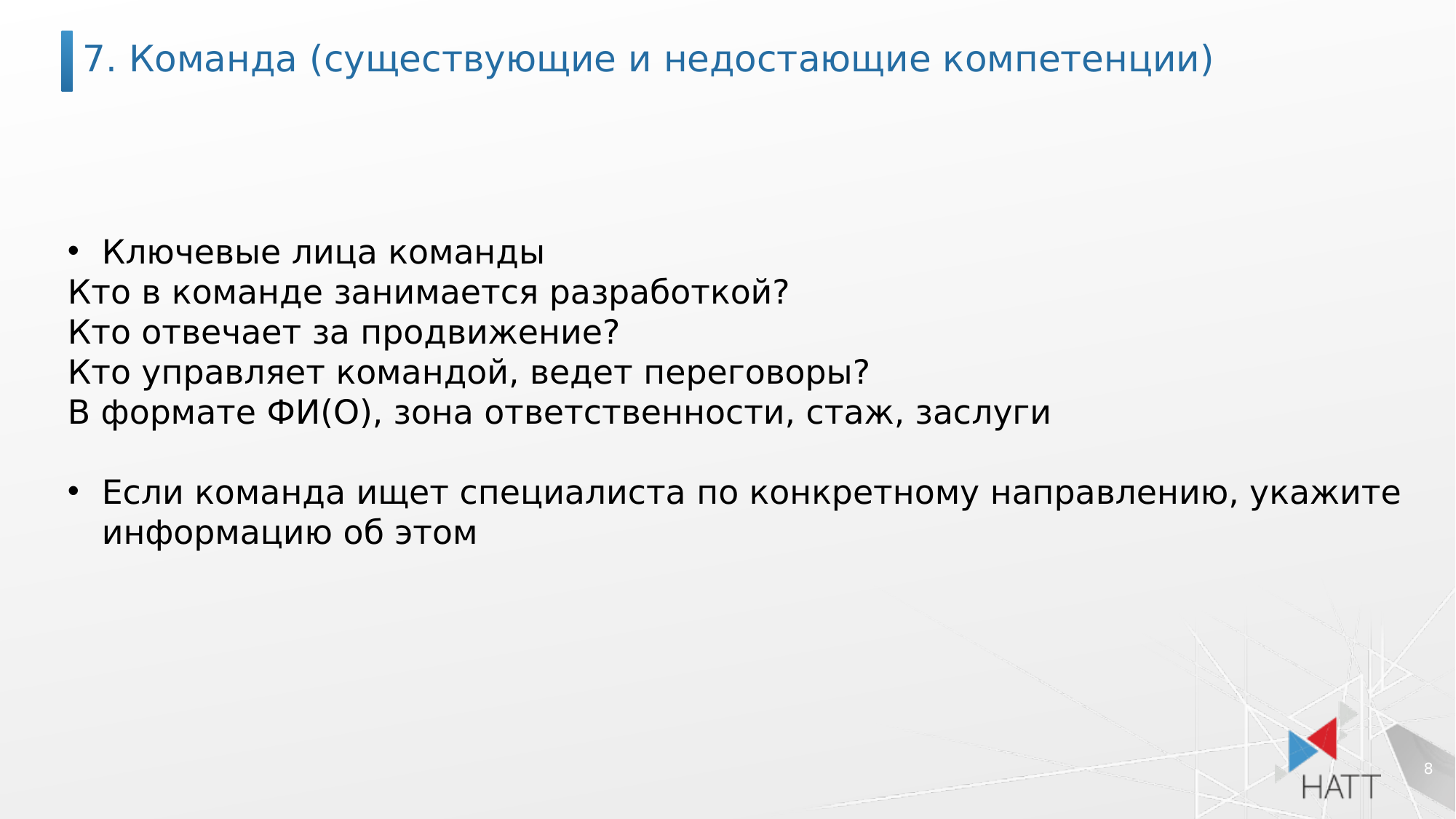

7. Команда (существующие и недостающие компетенции)
Ключевые лица команды
Кто в команде занимается разработкой?
Кто отвечает за продвижение?
Кто управляет командой, ведет переговоры?
В формате ФИ(О), зона ответственности, стаж, заслуги

Если команда ищет специалиста по конкретному направлению, укажите информацию об этом
8